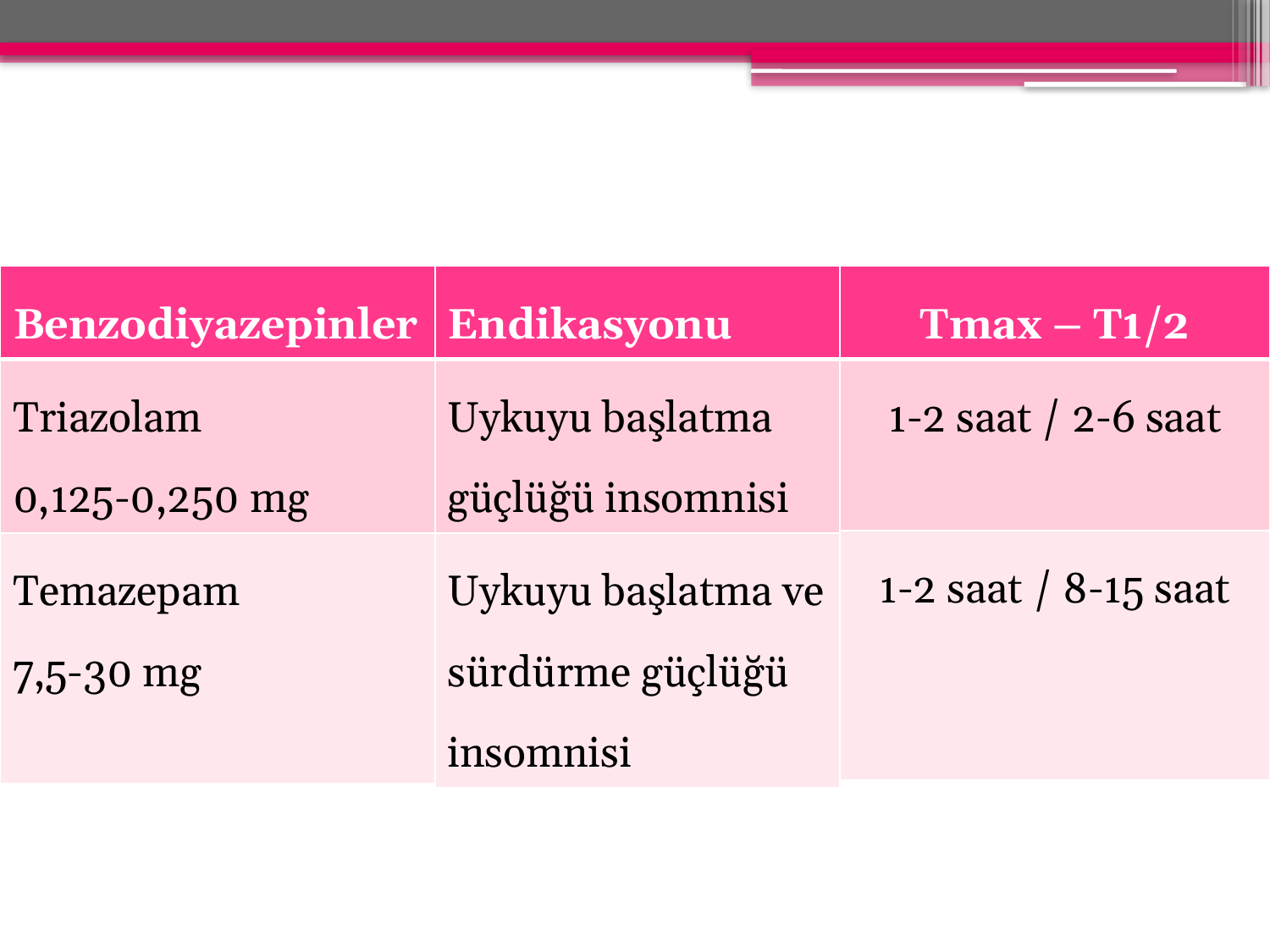

| Endikasyonu |
| --- |
| Uykuyu başlatma güçlüğü insomnisi |
| Uykuyu başlatma ve sürdürme güçlüğü insomnisi |
| Benzodiyazepinler |
| --- |
| Triazolam 0,125-0,250 mg |
| Temazepam 7,5-30 mg |
| Tmax – T1/2 |
| --- |
| 1-2 saat / 2-6 saat |
| 1-2 saat / 8-15 saat |